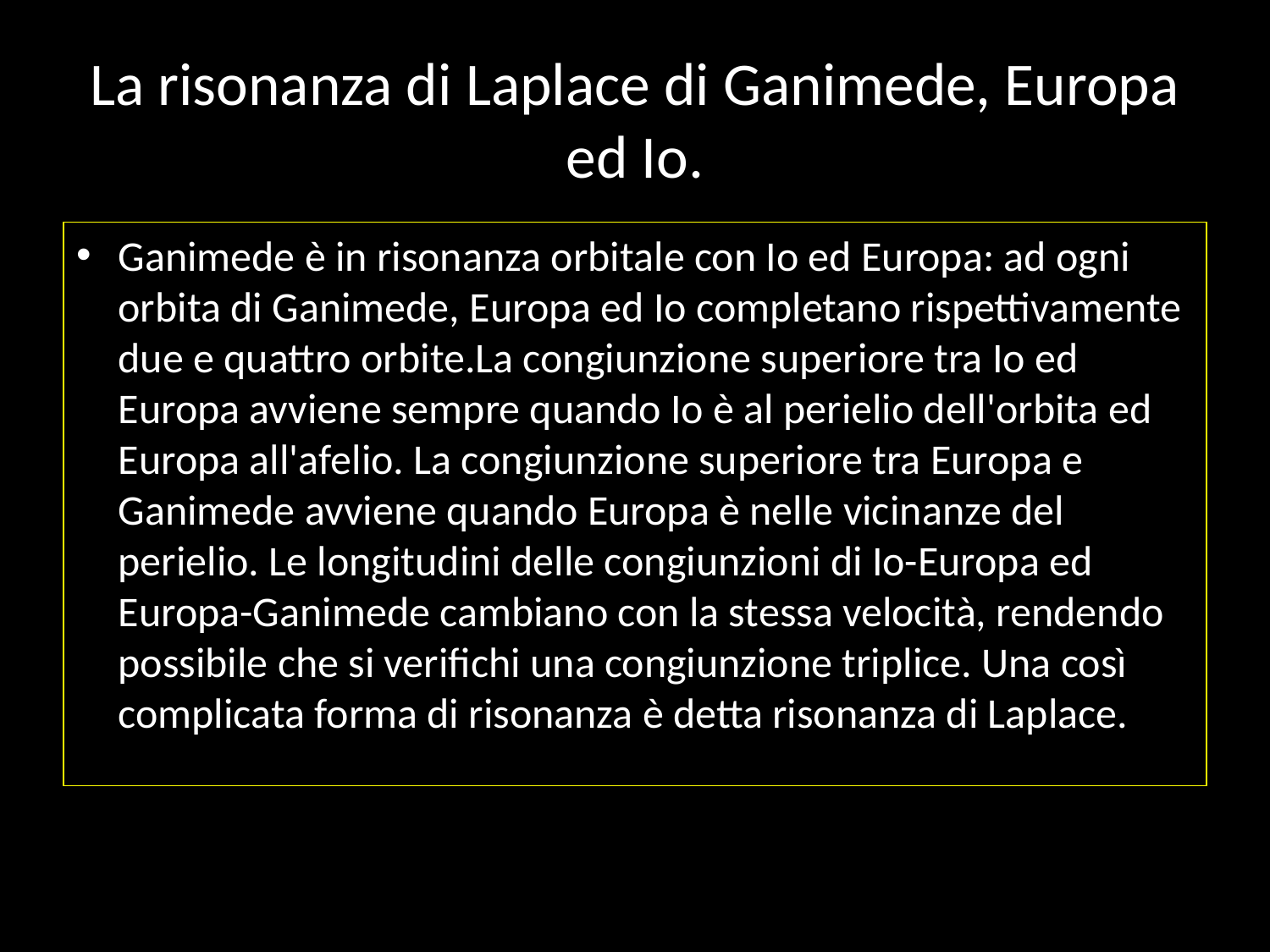

# La risonanza di Laplace di Ganimede, Europa ed Io.
Ganimede è in risonanza orbitale con Io ed Europa: ad ogni orbita di Ganimede, Europa ed Io completano rispettivamente due e quattro orbite.La congiunzione superiore tra Io ed Europa avviene sempre quando Io è al perielio dell'orbita ed Europa all'afelio. La congiunzione superiore tra Europa e Ganimede avviene quando Europa è nelle vicinanze del perielio. Le longitudini delle congiunzioni di Io-Europa ed Europa-Ganimede cambiano con la stessa velocità, rendendo possibile che si verifichi una congiunzione triplice. Una così complicata forma di risonanza è detta risonanza di Laplace.